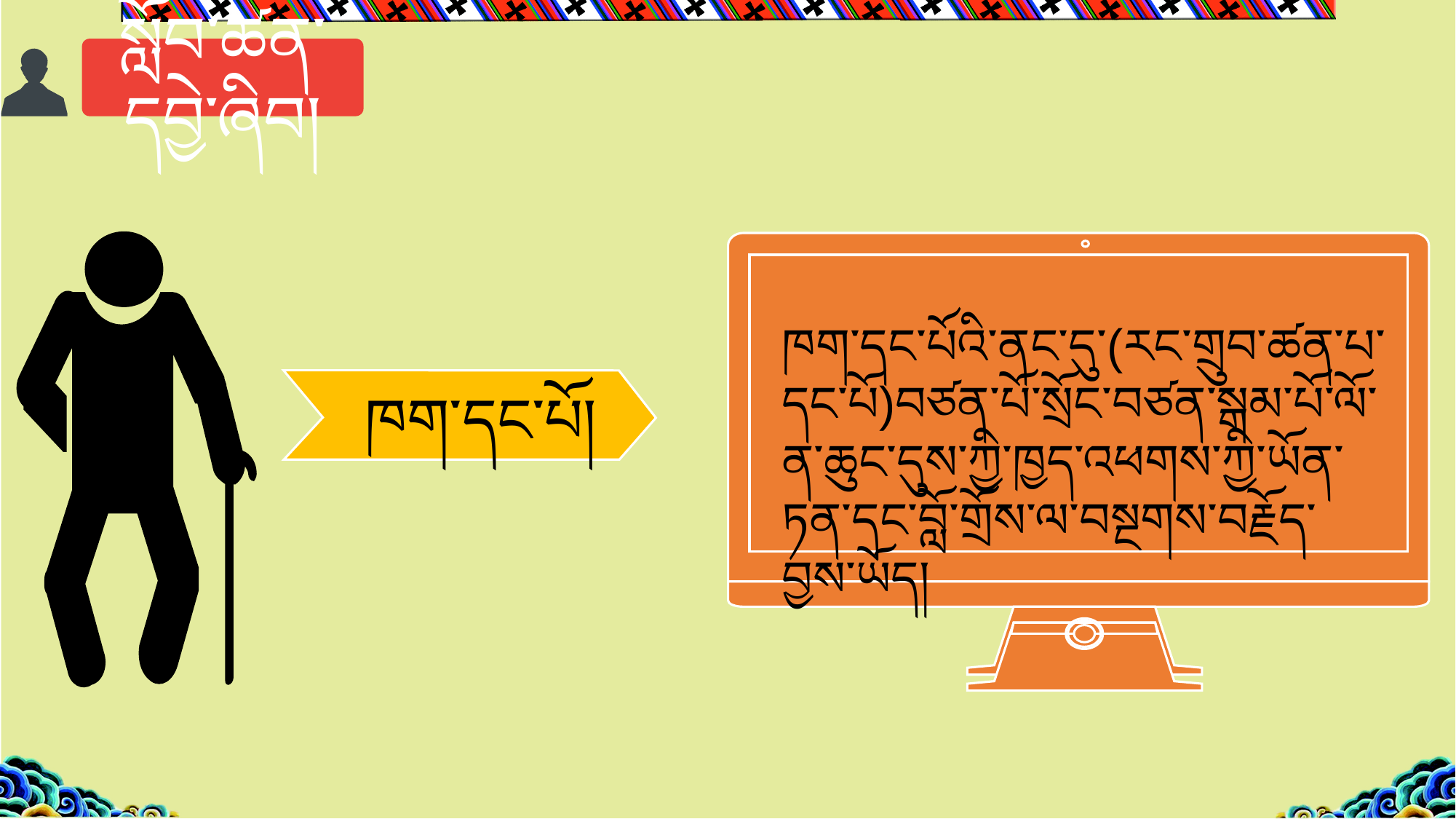

སློབ་ཚན་དབྱེ་ཞིབ།

ཁག་དང་པོའི་ནང་དུ་(རང་གྲུབ་ཚན་པ་དང་པོ)བཙན་པོ་སྲོང་བཙན་སྒམ་པོ་ལོ་ན་ཆུང་དུས་ཀྱི་ཁྱད་འཕགས་ཀྱི་ཡོན་ཏན་དང་བློ་གྲོས་ལ་བསྔགས་བརྗོད་བྱས་ཡོད།

ཁག་དང་པོ།